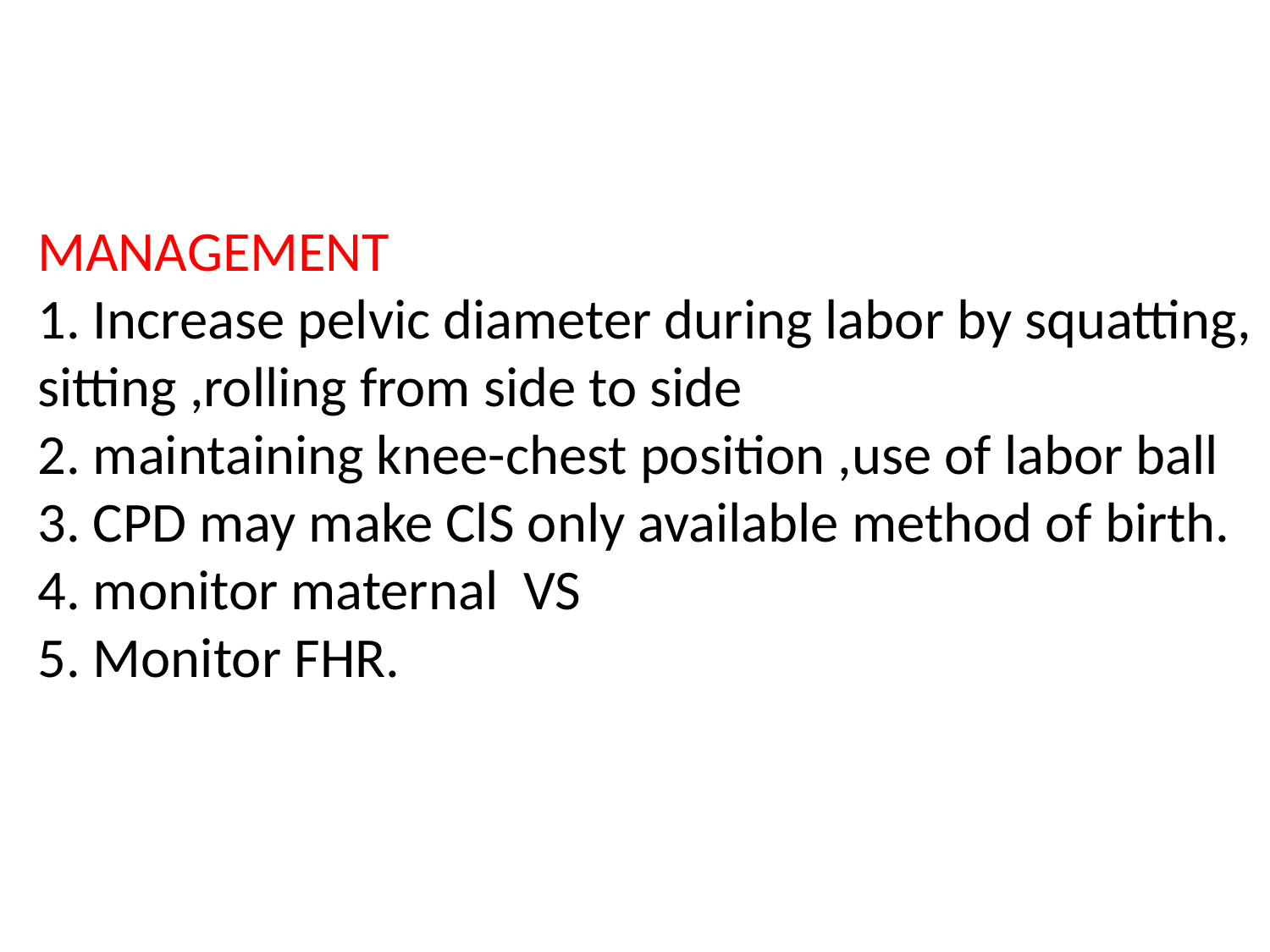

# MANAGEMENT 1. Increase pelvic diameter during labor by squatting, sitting ,rolling from side to side 2. maintaining knee-chest position ,use of labor ball 3. CPD may make ClS only available method of birth. 4. monitor maternal  VS 5. Monitor FHR.